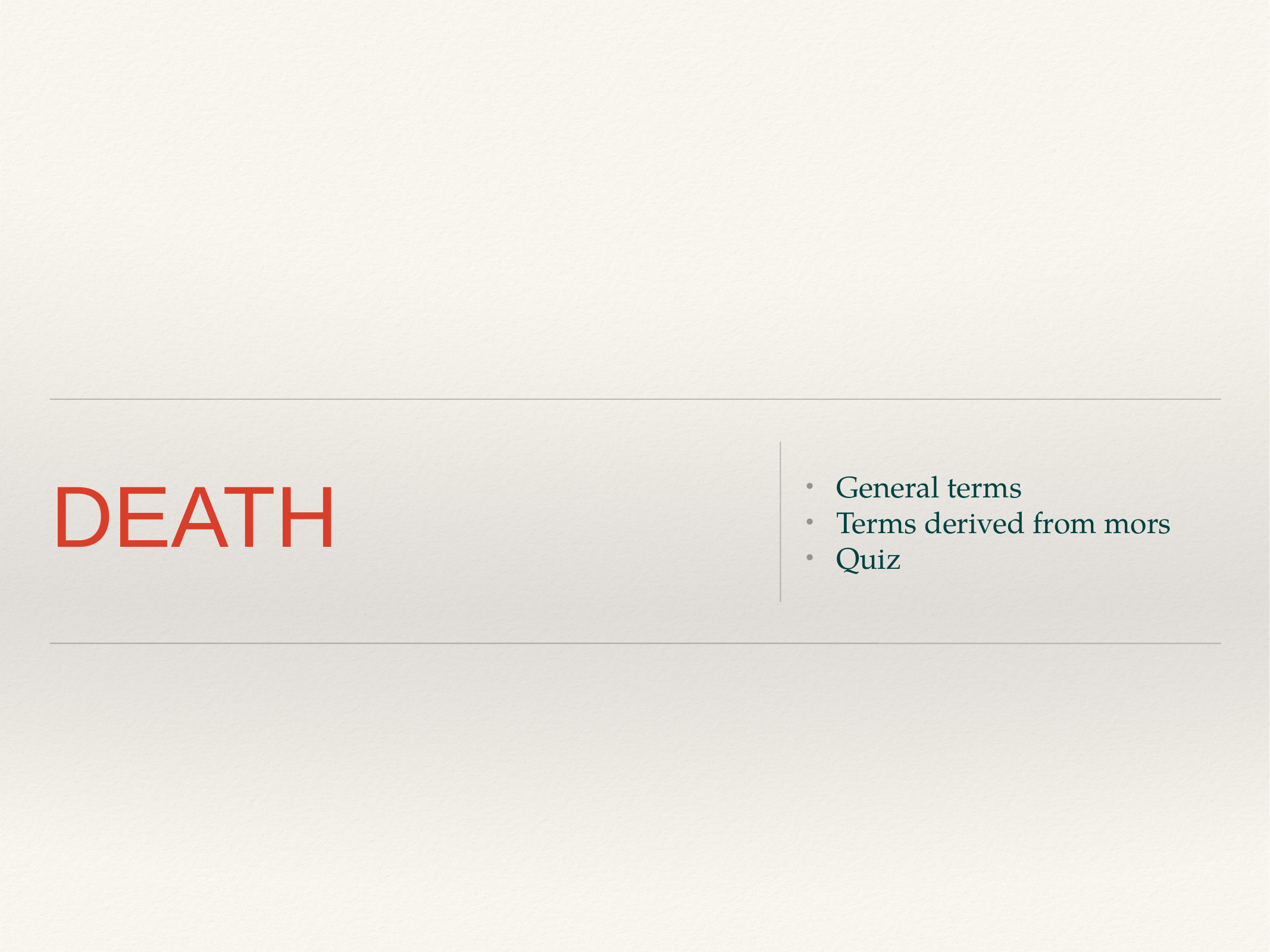

# DEATH
General terms
Terms derived from mors
Quiz